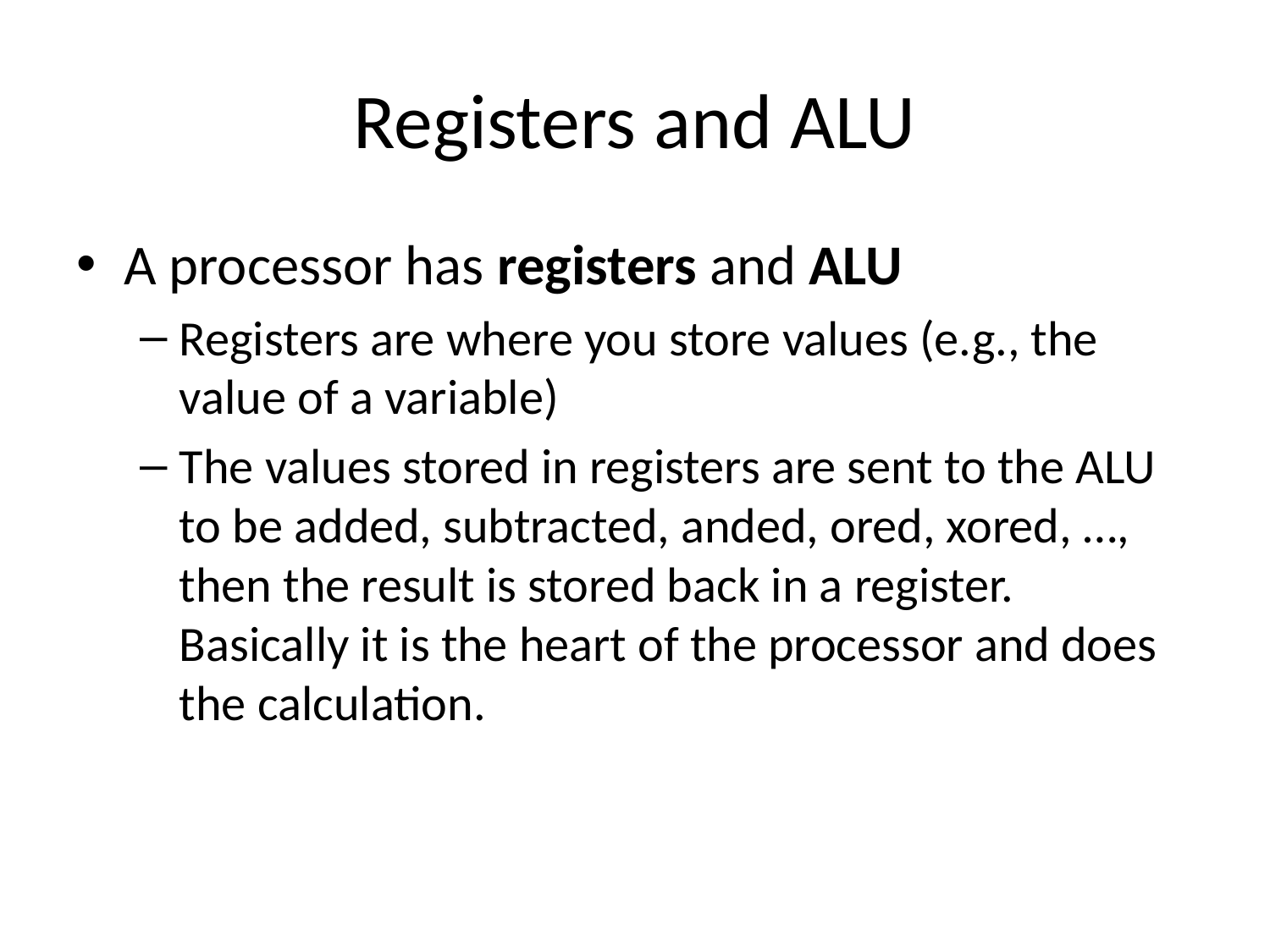

# Registers and ALU
A processor has registers and ALU
Registers are where you store values (e.g., the value of a variable)
The values stored in registers are sent to the ALU to be added, subtracted, anded, ored, xored, …, then the result is stored back in a register. Basically it is the heart of the processor and does the calculation.